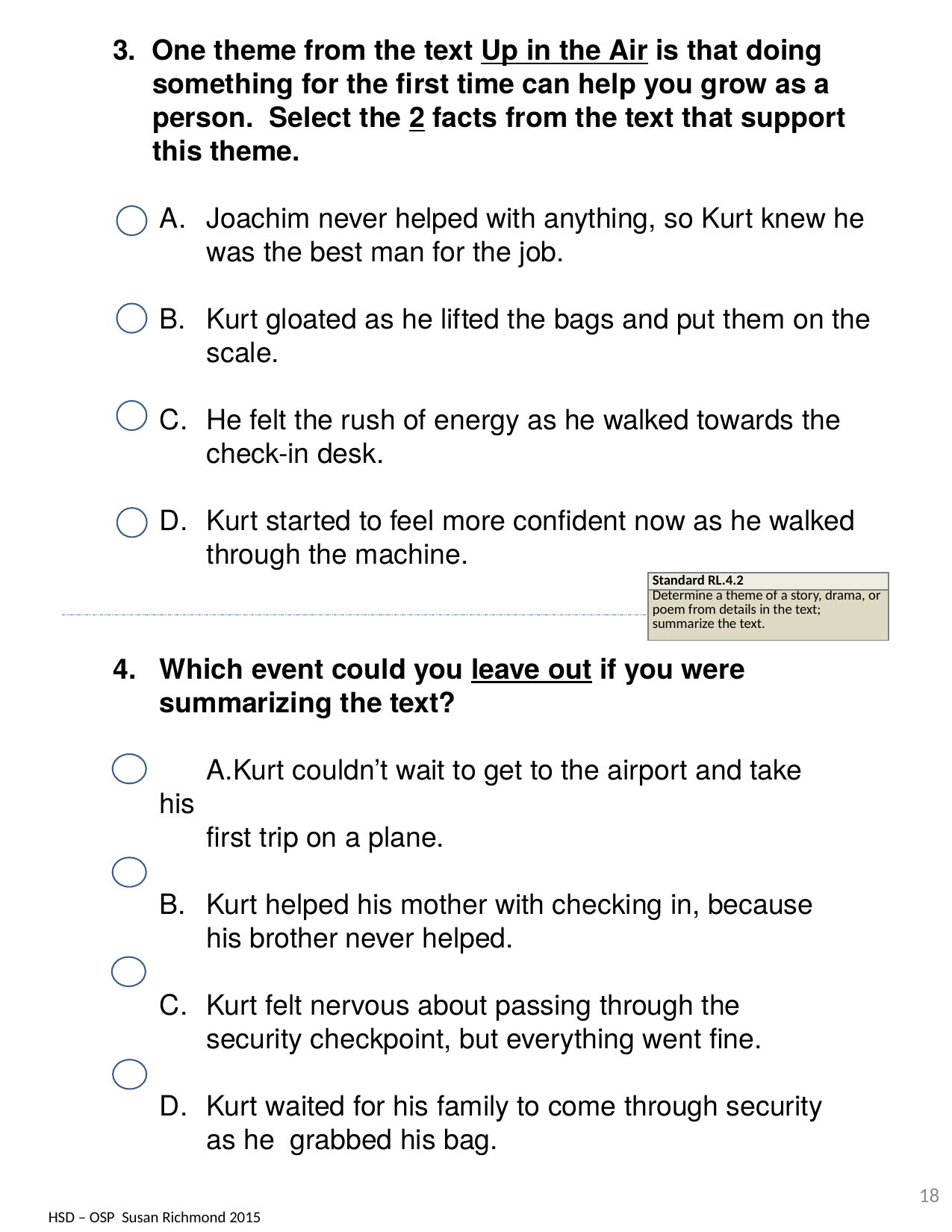

3.  One theme from the text Up in the Air is that doing something for the first time can help you grow as a person.  Select the 2 facts from the text that support this theme.

Joachim never helped with anything, so Kurt knew he was the best man for the job.

Kurt gloated as he lifted the bags and put them on the scale.

He felt the rush of energy as he walked towards the check-in desk.

Kurt started to feel more confident now as he walked
      through the machine.

| Standard RL.4.2 |
| --- |
| Determine a theme of a story, drama, or poem from details in the text; summarize the text. |
Which event could you leave out if you were      summarizing the text?

Kurt couldn’t wait to get to the airport and take his
      first trip on a plane.

Kurt helped his mother with checking in, because his brother never helped.

Kurt felt nervous about passing through the security checkpoint, but everything went fine.

Kurt waited for his family to come through security as he  grabbed his bag.

18